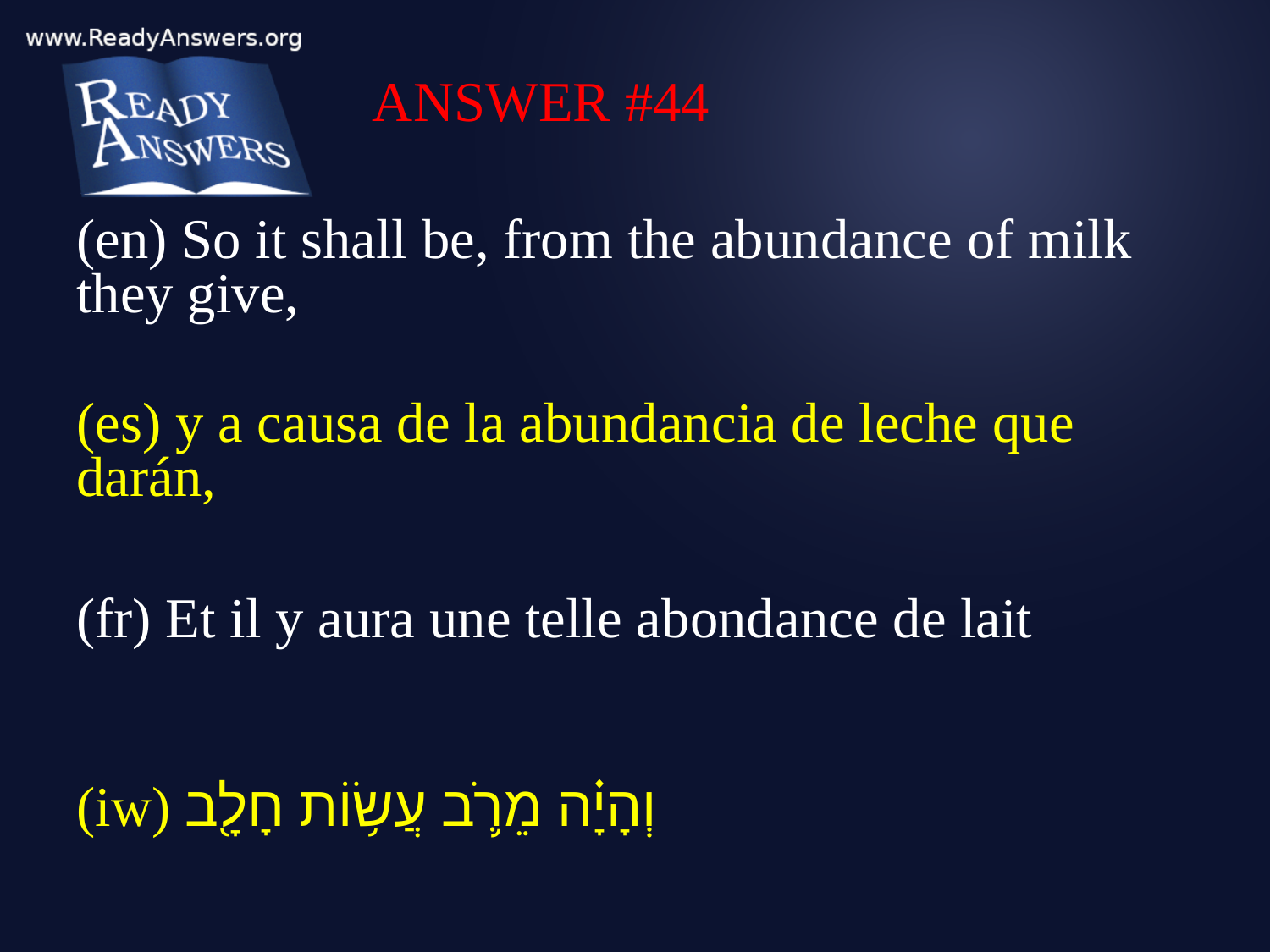

ANSWER #44
(en) So it shall be, from the abundance of milk they give,
(es) y a causa de la abundancia de leche que darán,
(fr) Et il y aura une telle abondance de lait
(iw) וְהָיָ֗ה מֵרֹ֛ב עֲשׂ֥וֹת חָלָ֖ב